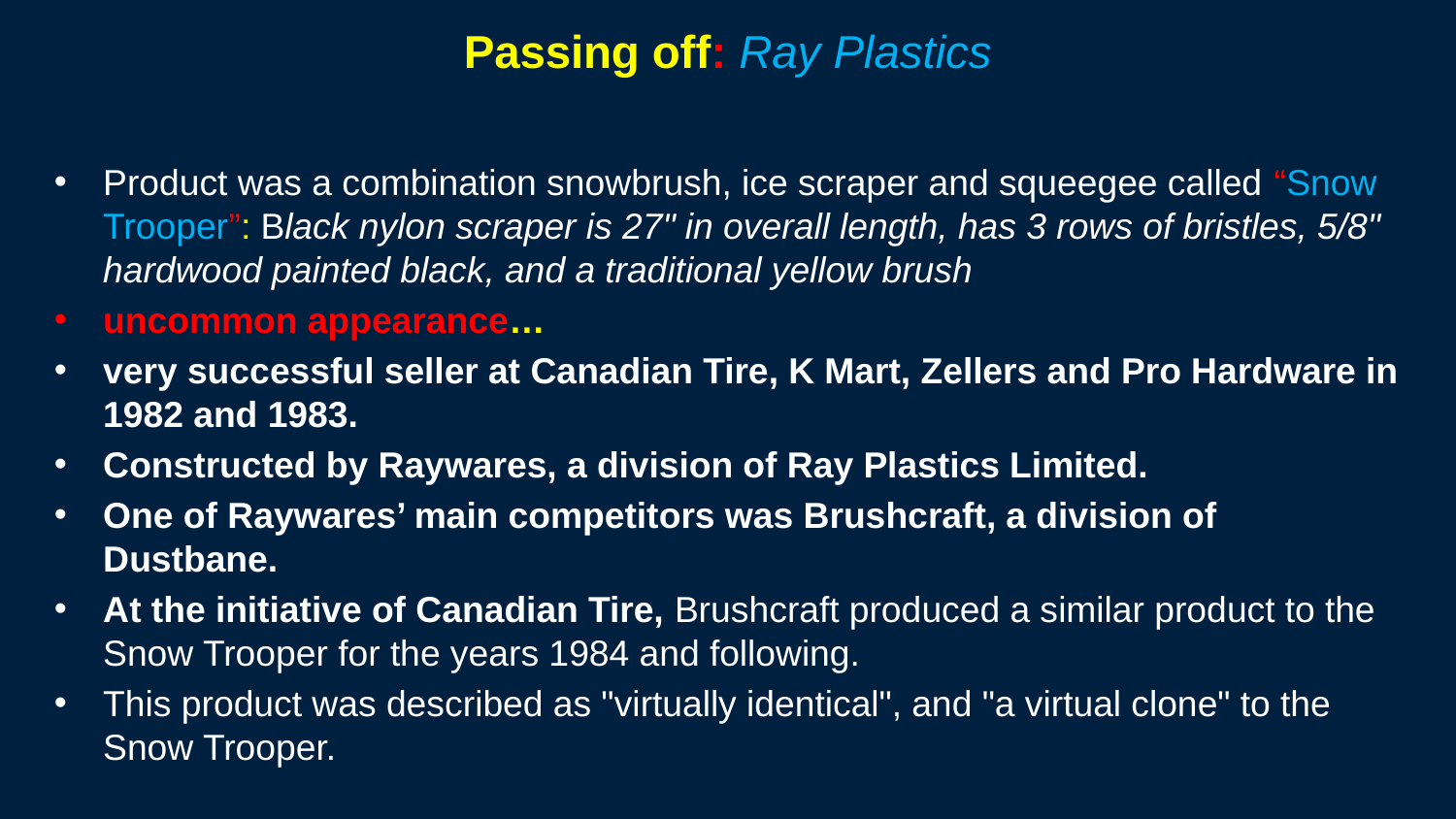

136
# Passing off: Ray Plastics
Product was a combination snowbrush, ice scraper and squeegee called “Snow Trooper”: Black nylon scraper is 27" in overall length, has 3 rows of bristles, 5/8" hardwood painted black, and a traditional yellow brush
uncommon appearance…
very successful seller at Canadian Tire, K Mart, Zellers and Pro Hardware in 1982 and 1983.
Constructed by Raywares, a division of Ray Plastics Limited.
One of Raywares’ main competitors was Brushcraft, a division of Dustbane.
At the initiative of Canadian Tire, Brushcraft produced a similar product to the Snow Trooper for the years 1984 and following.
This product was described as "virtually identical", and "a virtual clone" to the Snow Trooper.